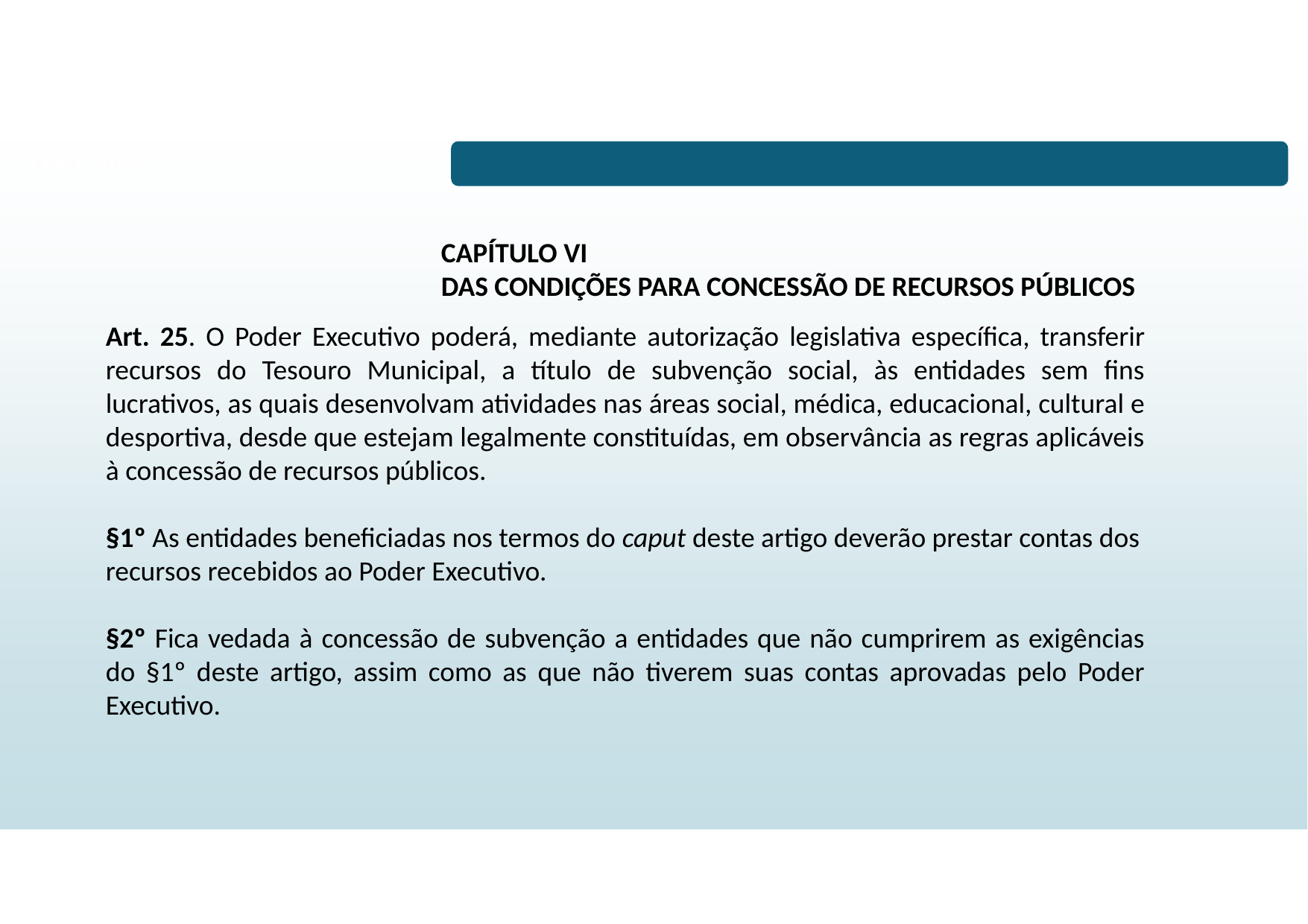

# LDO/2026
CAPÍTULO VI
DAS CONDIÇÕES PARA CONCESSÃO DE RECURSOS PÚBLICOS
Art. 25. O Poder Executivo poderá, mediante autorização legislativa específica, transferir recursos do Tesouro Municipal, a título de subvenção social, às entidades sem fins lucrativos, as quais desenvolvam atividades nas áreas social, médica, educacional, cultural e desportiva, desde que estejam legalmente constituídas, em observância as regras aplicáveis à concessão de recursos públicos.

§1º As entidades beneficiadas nos termos do caput deste artigo deverão prestar contas dos recursos recebidos ao Poder Executivo.

§2º Fica vedada à concessão de subvenção a entidades que não cumprirem as exigências do §1º deste artigo, assim como as que não tiverem suas contas aprovadas pelo Poder Executivo.